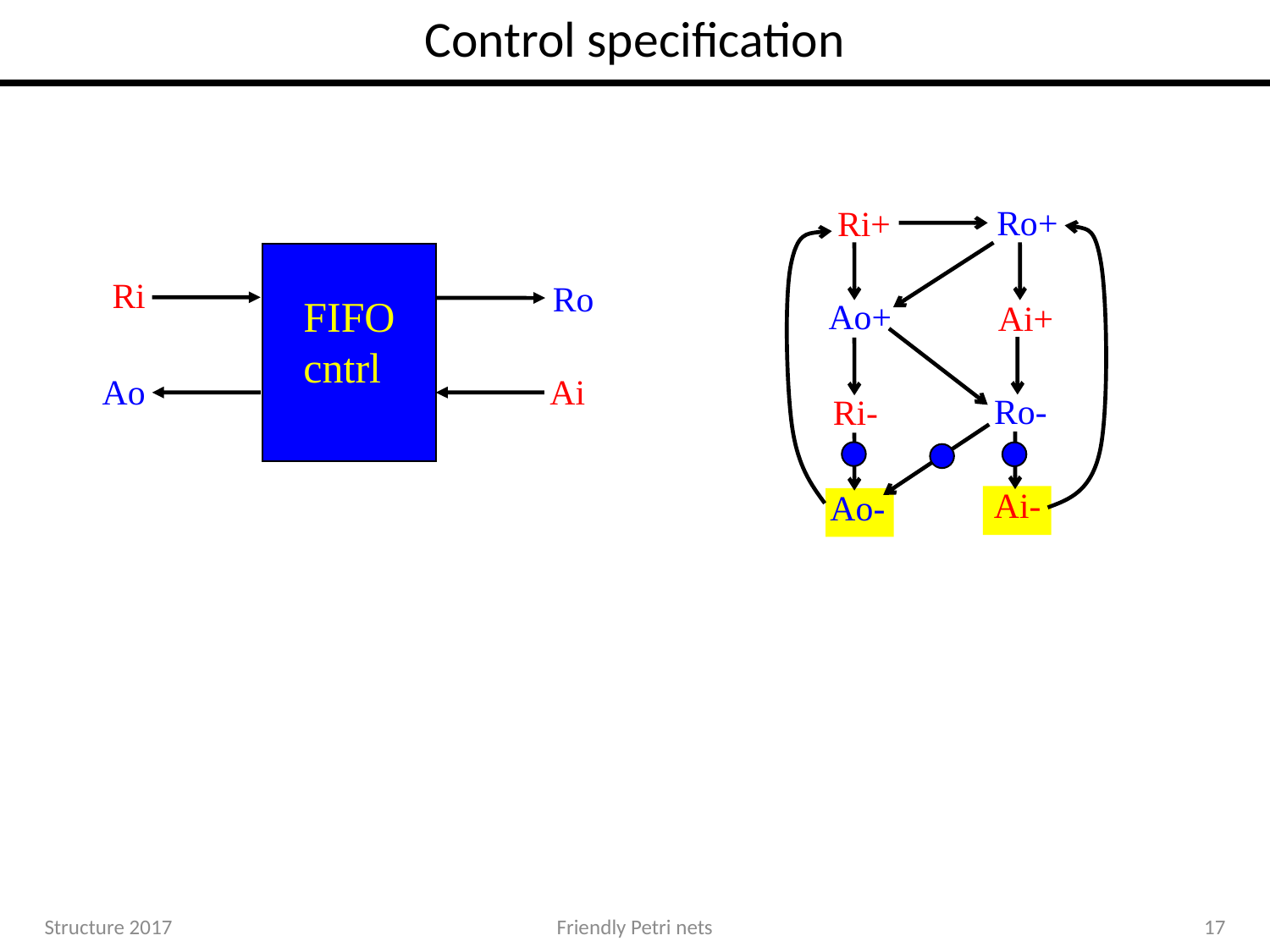

# Control specification
Ro+
Ri+

Ri
Ro
FIFO
cntrl

Ao
Ai

Ao+
Ai+

Ro-
Ri-

Ai-
Ao-

Structure 2017
Friendly Petri nets
17